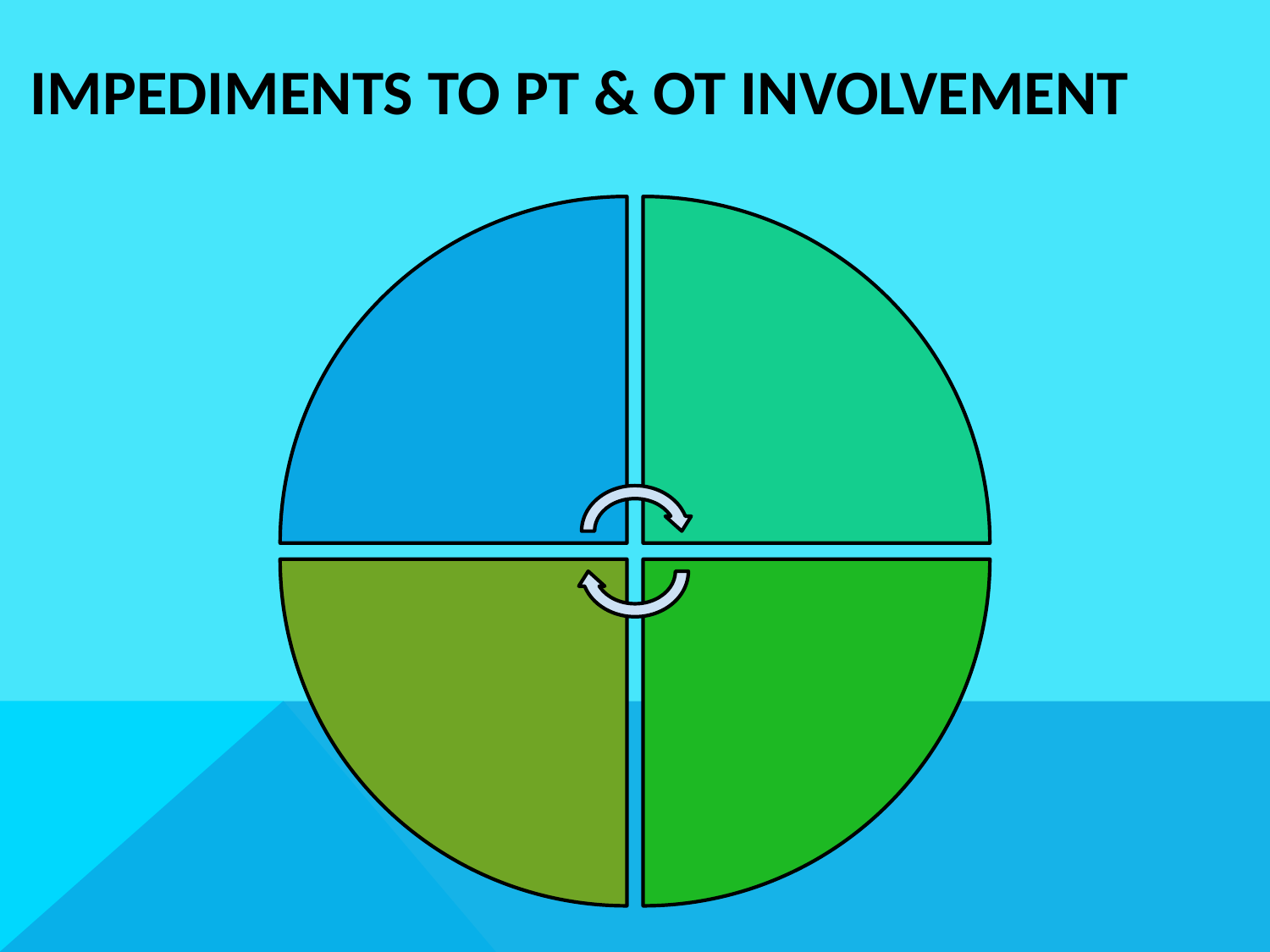

# IMPEDIMENTS TO PT & OT INVOLVEMENT